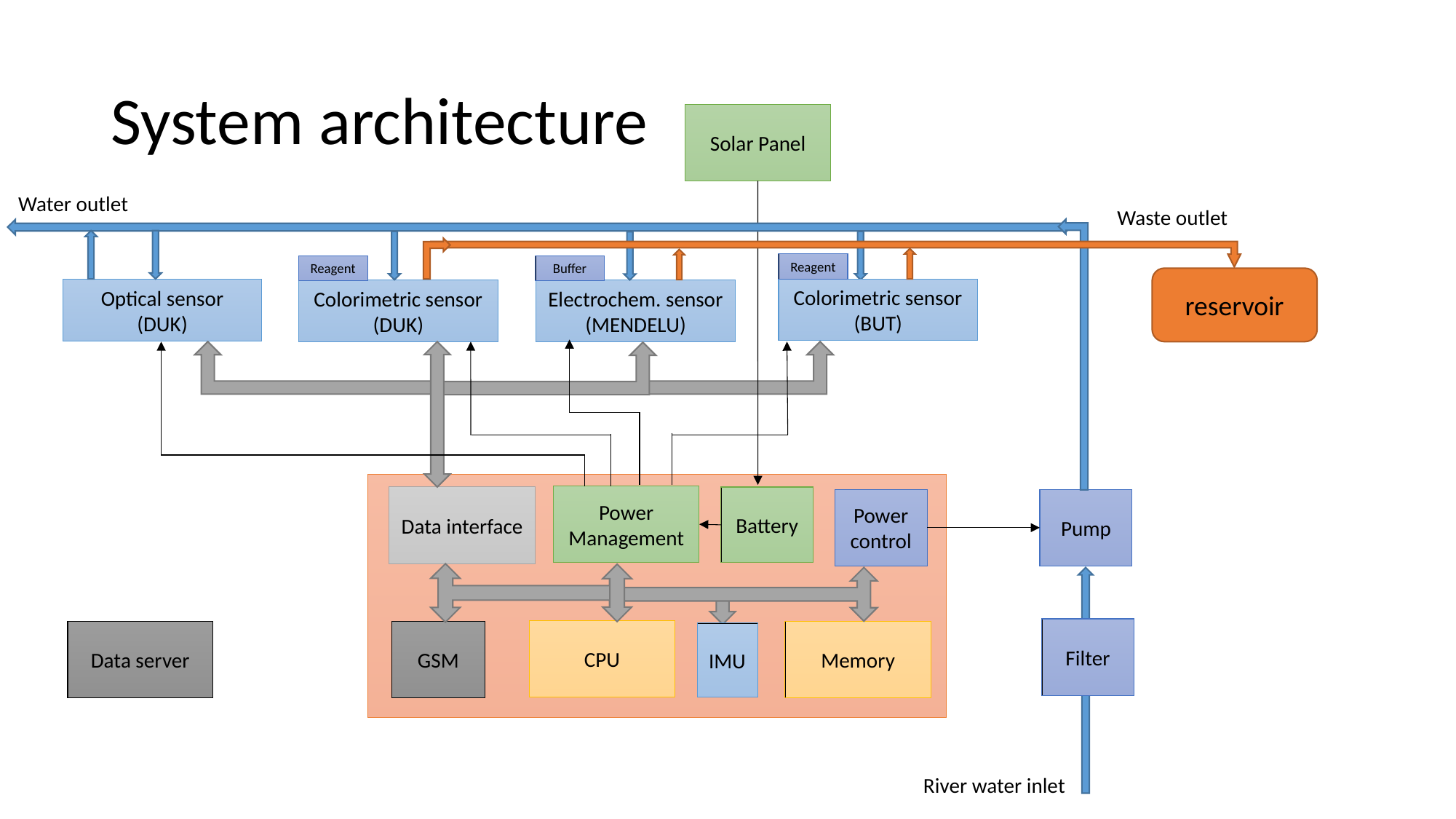

# System architecture
Solar Panel
Water outlet
Waste outlet

Reagent
Reagent
Buffer
reservoir
Colorimetric sensor
(BUT)
Optical sensor
(DUK)
Colorimetric sensor
(DUK)
Electrochem. sensor
(MENDELU)

Power Management
Battery
Data interface
Power control
Pump

Filter
CPU
Data server
Memory
GSM
IMU
River water inlet